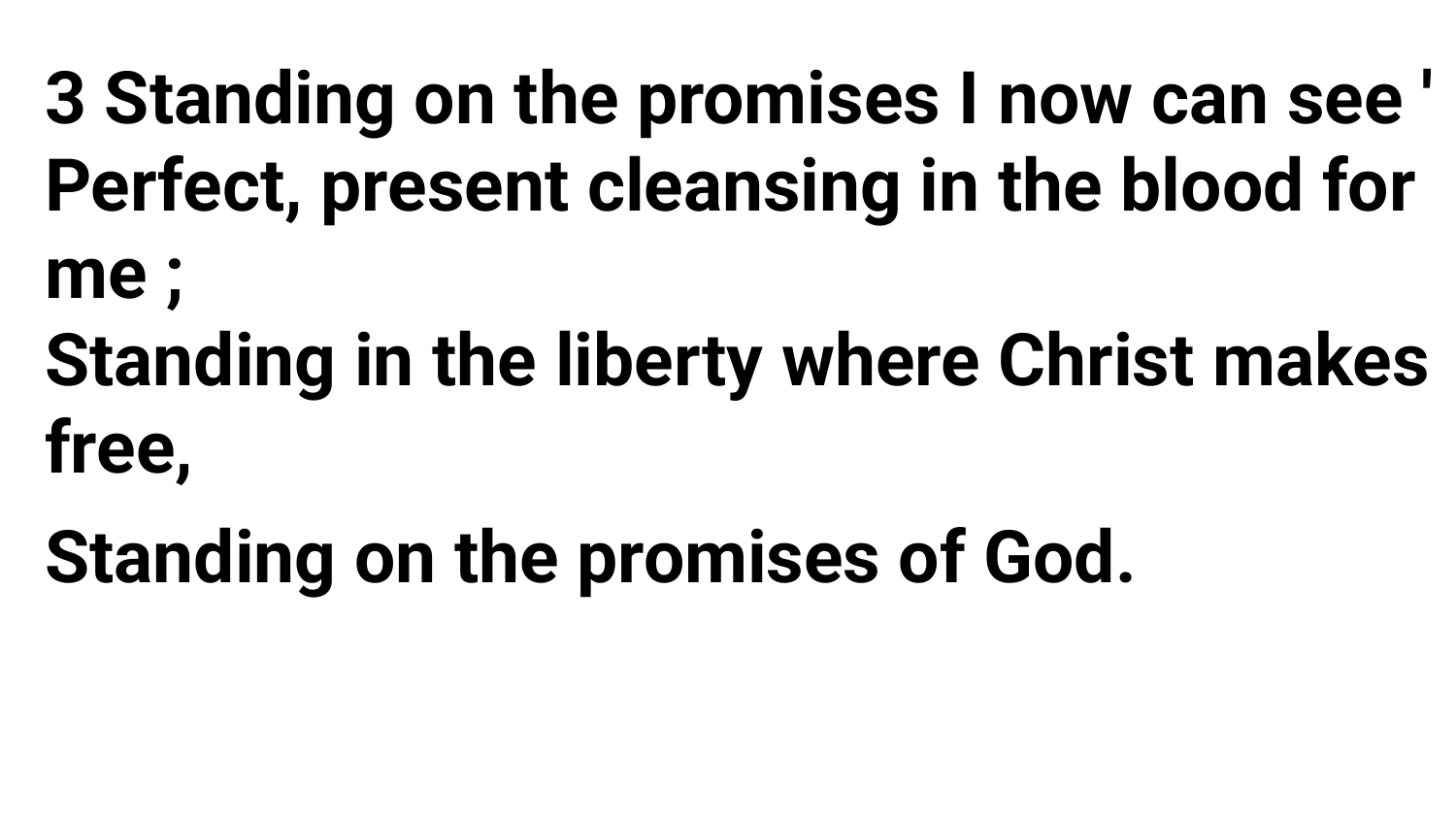

3 Standing on the promises I now can see '
Perfect, present cleansing in the blood for me ;
Standing in the liberty where Christ makes free,
Standing on the promises of God.